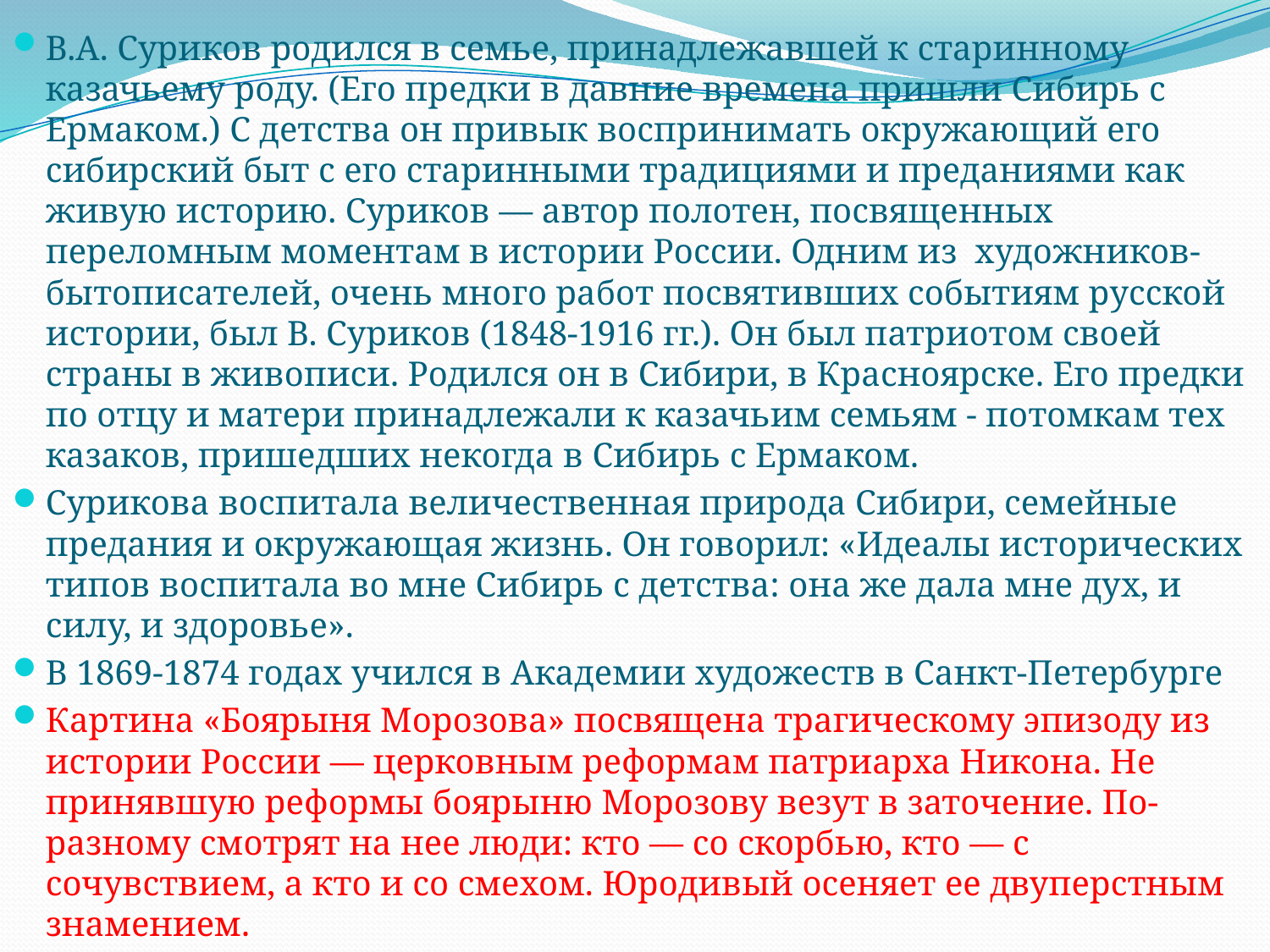

В.А. Суриков родился в семье, принадлежавшей к старинному казачьему роду. (Его предки в давние времена пришли Сибирь с Ермаком.) С детства он привык воспринимать окружающий его сибирский быт с его старинными традициями и преданиями как живую историю. Суриков — автор полотен, посвященных переломным моментам в истории России. Одним из  художников-бытописателей, очень много работ посвятивших событиям русской истории, был В. Суриков (1848-1916 гг.). Он был патриотом своей страны в живописи. Родился он в Сибири, в Красноярске. Его предки по отцу и матери принадлежали к казачьим семьям - потомкам тех казаков, пришедших некогда в Сибирь с Ермаком.
Сурикова воспитала величественная природа Сибири, семейные предания и окружающая жизнь. Он говорил: «Идеалы исторических типов воспитала во мне Сибирь с детства: она же дала мне дух, и силу, и здоровье».
В 1869-1874 годах учился в Академии художеств в Санкт-Петербурге
Картина «Боярыня Морозова» посвящена трагическому эпизоду из истории России — церковным реформам патриарха Никона. Не принявшую реформы боярыню Морозову везут в заточение. По-разному смотрят на нее люди: кто — со скорбью, кто — с сочувствием, а кто и со смехом. Юродивый осеняет ее двуперстным знамением.